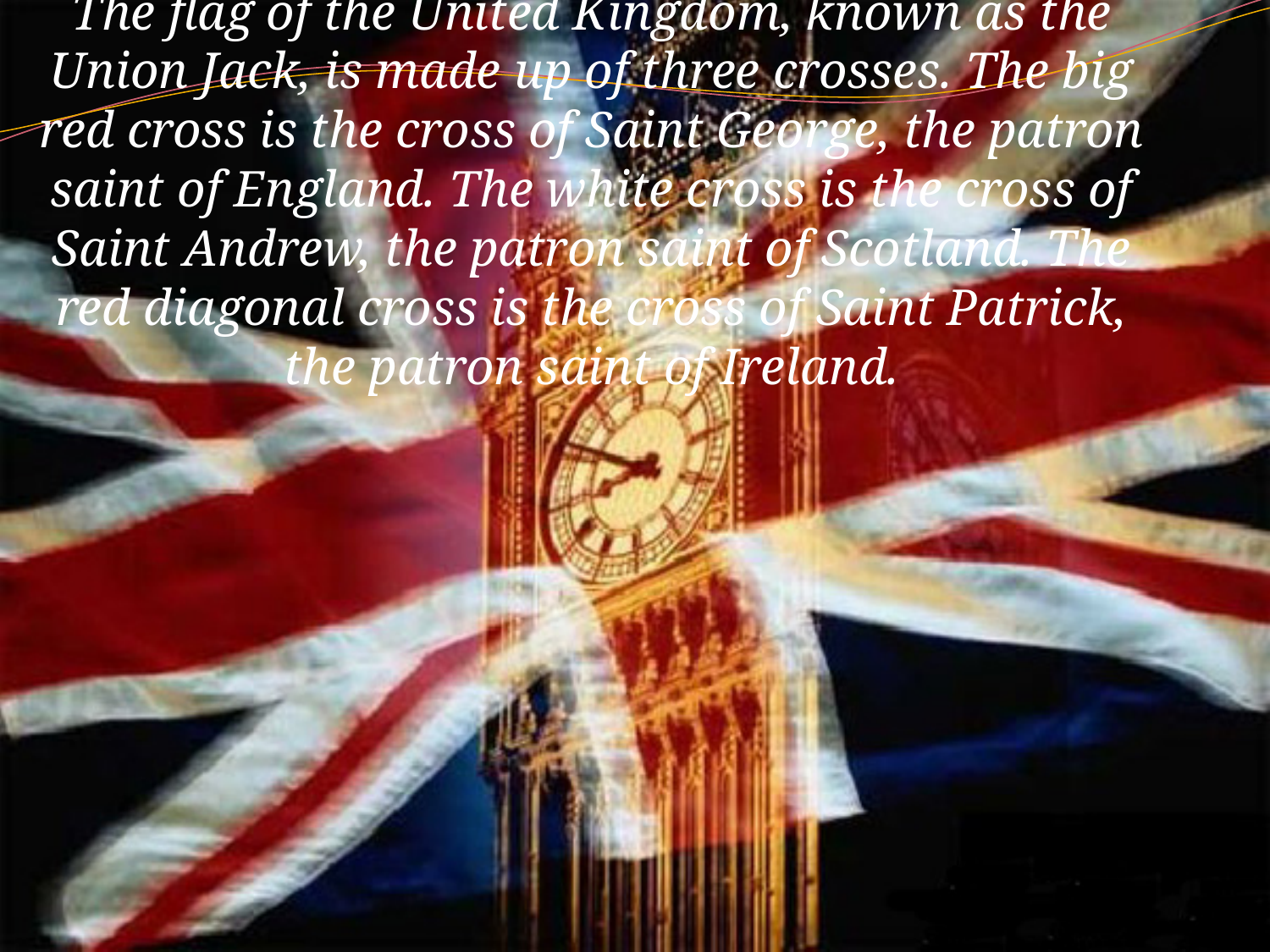

# The flag of the United Kingdom, known as the Union Jack, is made up of three crosses. The big red cross is the cross of Saint George, the patron saint of England. The white cross is the cross of Saint Andrew, the patron saint of Scotland. The red diagonal cross is the cross of Saint Patrick, the patron saint of Ireland.